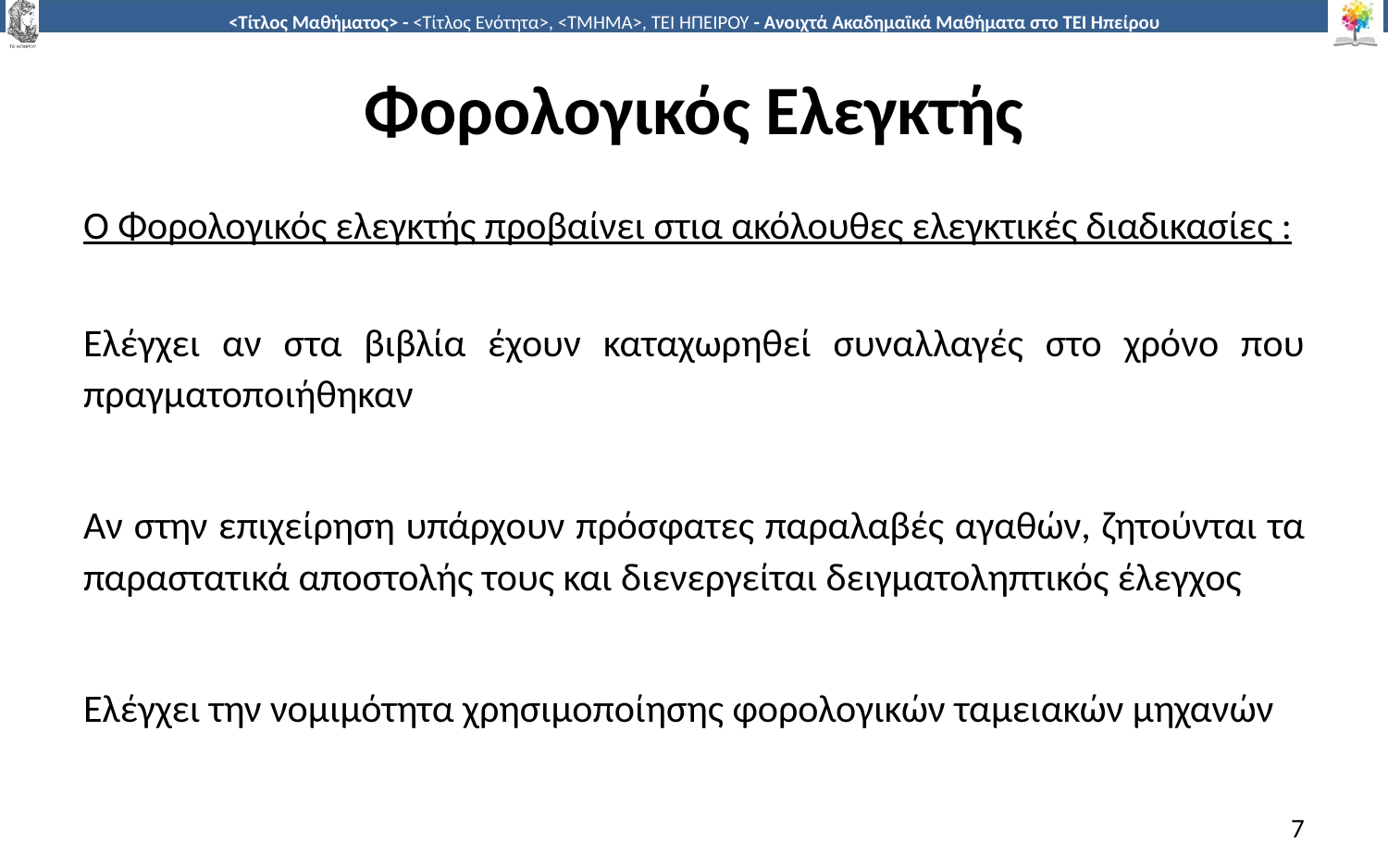

# Φορολογικός Ελεγκτής
Ο Φορολογικός ελεγκτής προβαίνει στια ακόλουθες ελεγκτικές διαδικασίες :

Ελέγχει αν στα βιβλία έχουν καταχωρηθεί συναλλαγές στο χρόνο που πραγματοποιήθηκαν

Αν στην επιχείρηση υπάρχουν πρόσφατες παραλαβές αγαθών, ζητούνται τα παραστατικά αποστολής τους και διενεργείται δειγματοληπτικός έλεγχος

Ελέγχει την νομιμότητα χρησιμοποίησης φορολογικών ταμειακών μηχανών

7